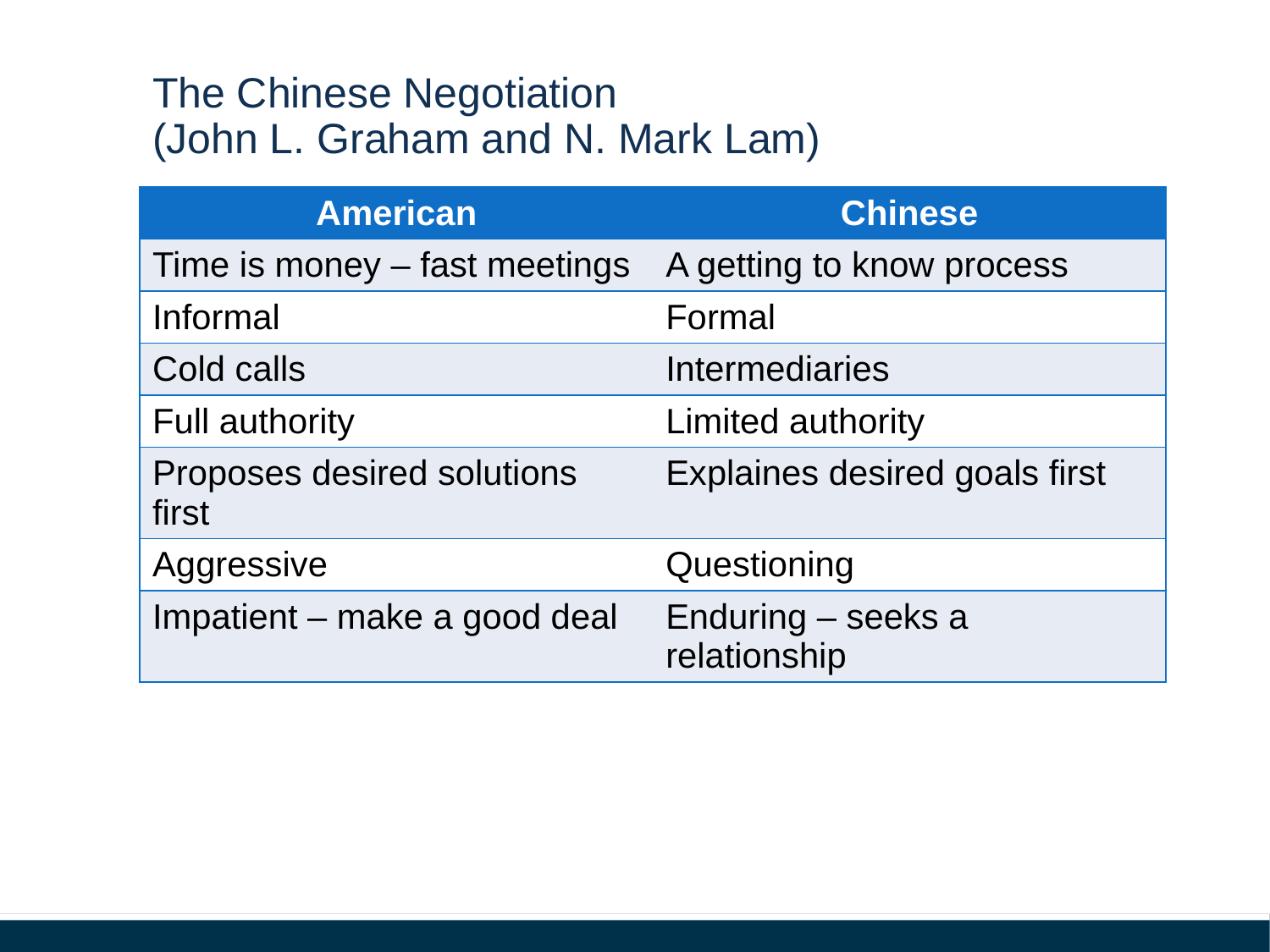

# The Chinese Negotiation (John L. Graham and N. Mark Lam)
| American | Chinese |
| --- | --- |
| Time is money – fast meetings | A getting to know process |
| Informal | Formal |
| Cold calls | Intermediaries |
| Full authority | Limited authority |
| Proposes desired solutions first | Explaines desired goals first |
| Aggressive | Questioning |
| Impatient – make a good deal | Enduring – seeks a relationship |